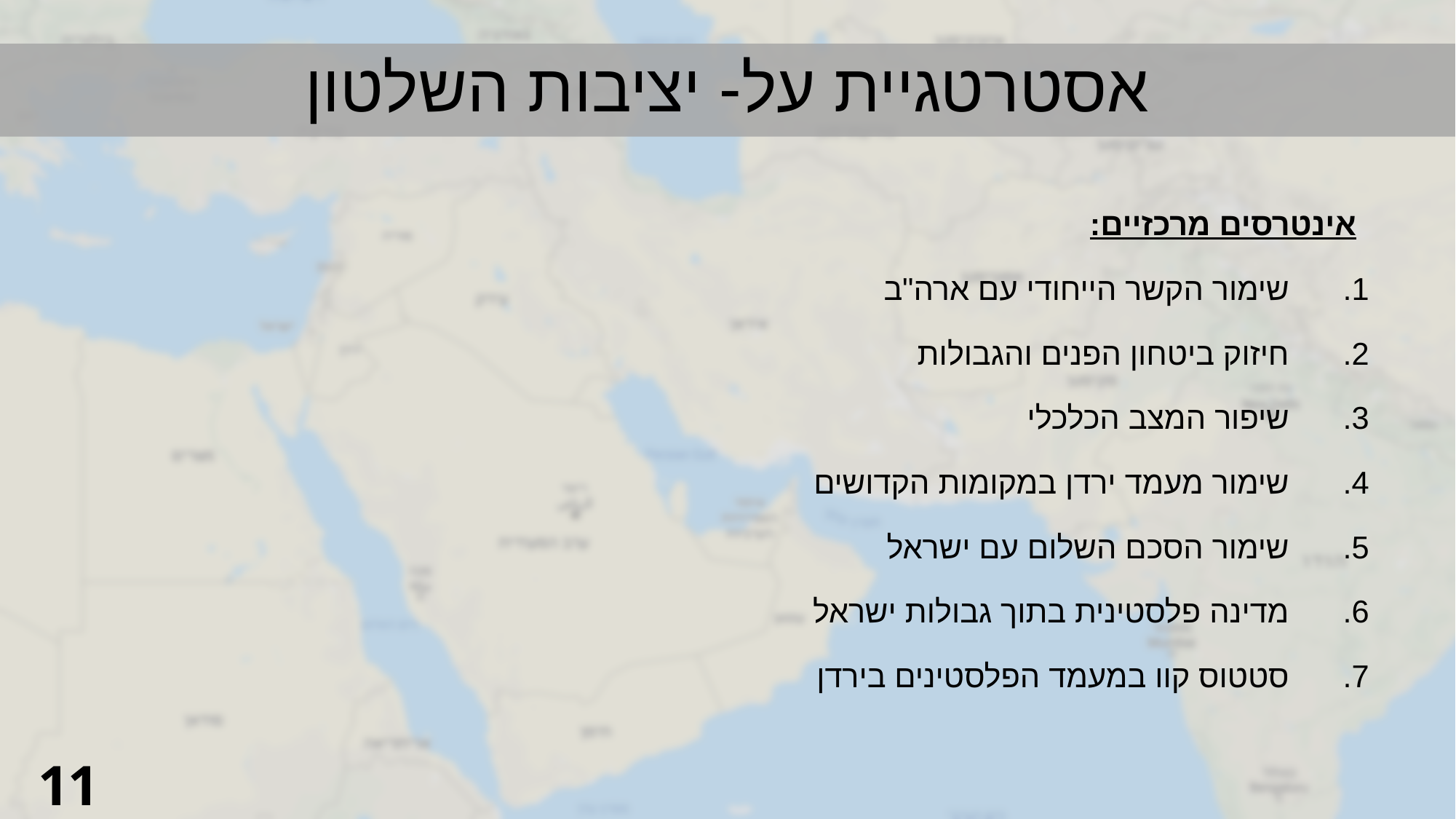

אסטרטגיית על- יציבות השלטון
אינטרסים מרכזיים:
שימור הקשר הייחודי עם ארה"ב
חיזוק ביטחון הפנים והגבולות
שיפור המצב הכלכלי
שימור מעמד ירדן במקומות הקדושים
שימור הסכם השלום עם ישראל
מדינה פלסטינית בתוך גבולות ישראל
סטטוס קוו במעמד הפלסטינים בירדן